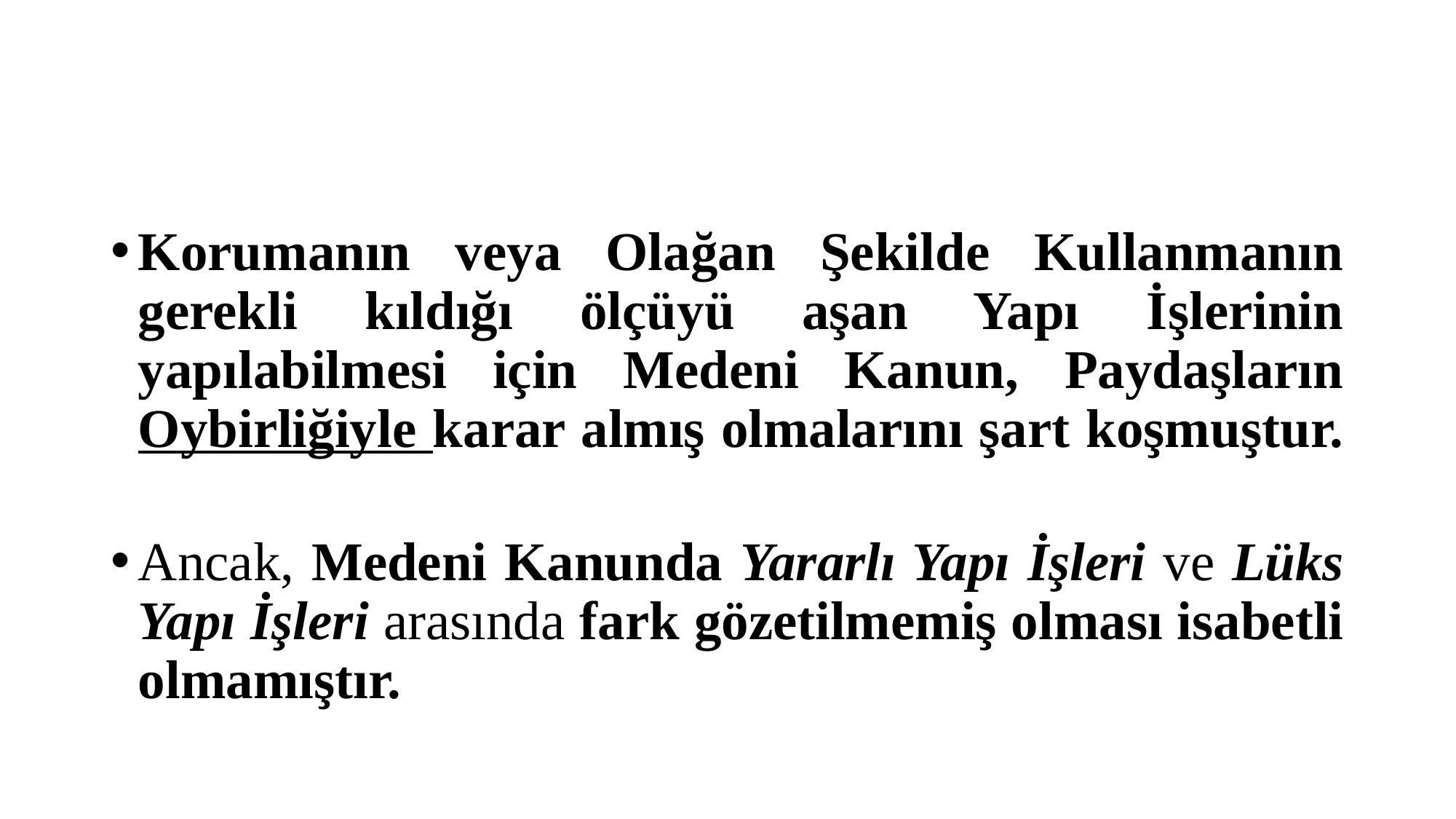

#
Korumanın veya Olağan Şekilde Kullanmanın gerekli kıldığı ölçüyü aşan Yapı İşlerinin yapılabilmesi için Medeni Kanun, Paydaşların Oybirliğiyle karar almış olmalarını şart koşmuştur.
Ancak, Medeni Kanunda Yararlı Yapı İşleri ve Lüks Yapı İşleri arasında fark gözetilmemiş olması isabetli olmamıştır.